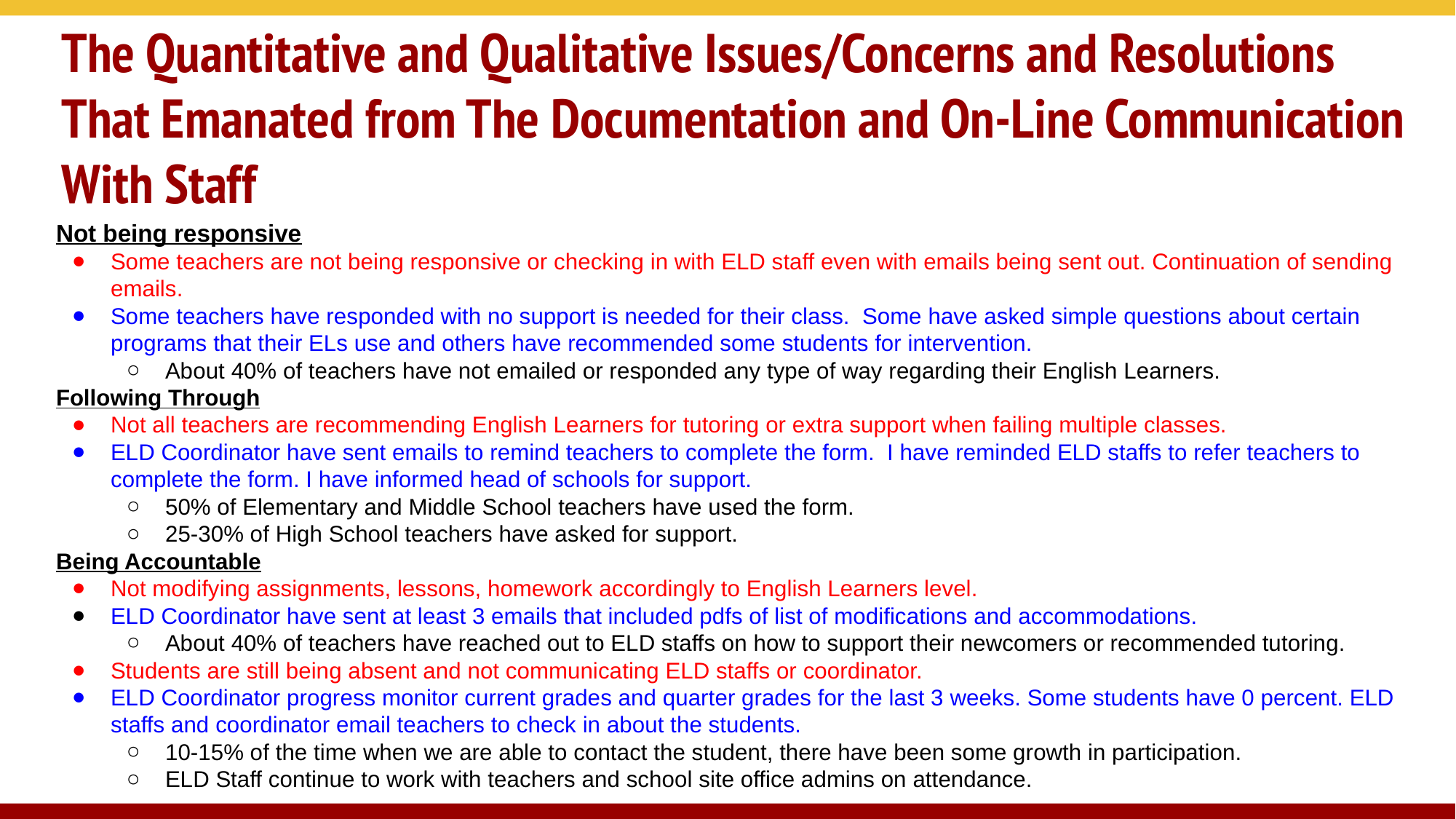

# The Quantitative and Qualitative Issues/Concerns and Resolutions That Emanated from The Documentation and On-Line Communication With Staff

Not being responsive
Some teachers are not being responsive or checking in with ELD staff even with emails being sent out. Continuation of sending emails.
Some teachers have responded with no support is needed for their class.  Some have asked simple questions about certain programs that their ELs use and others have recommended some students for intervention.
About 40% of teachers have not emailed or responded any type of way regarding their English Learners.
Following Through
Not all teachers are recommending English Learners for tutoring or extra support when failing multiple classes.
ELD Coordinator have sent emails to remind teachers to complete the form.  I have reminded ELD staffs to refer teachers to complete the form. I have informed head of schools for support.
50% of Elementary and Middle School teachers have used the form.
25-30% of High School teachers have asked for support.
Being Accountable
Not modifying assignments, lessons, homework accordingly to English Learners level.
ELD Coordinator have sent at least 3 emails that included pdfs of list of modifications and accommodations.
About 40% of teachers have reached out to ELD staffs on how to support their newcomers or recommended tutoring.
Students are still being absent and not communicating ELD staffs or coordinator.
ELD Coordinator progress monitor current grades and quarter grades for the last 3 weeks. Some students have 0 percent. ELD staffs and coordinator email teachers to check in about the students.
10-15% of the time when we are able to contact the student, there have been some growth in participation.
ELD Staff continue to work with teachers and school site office admins on attendance.